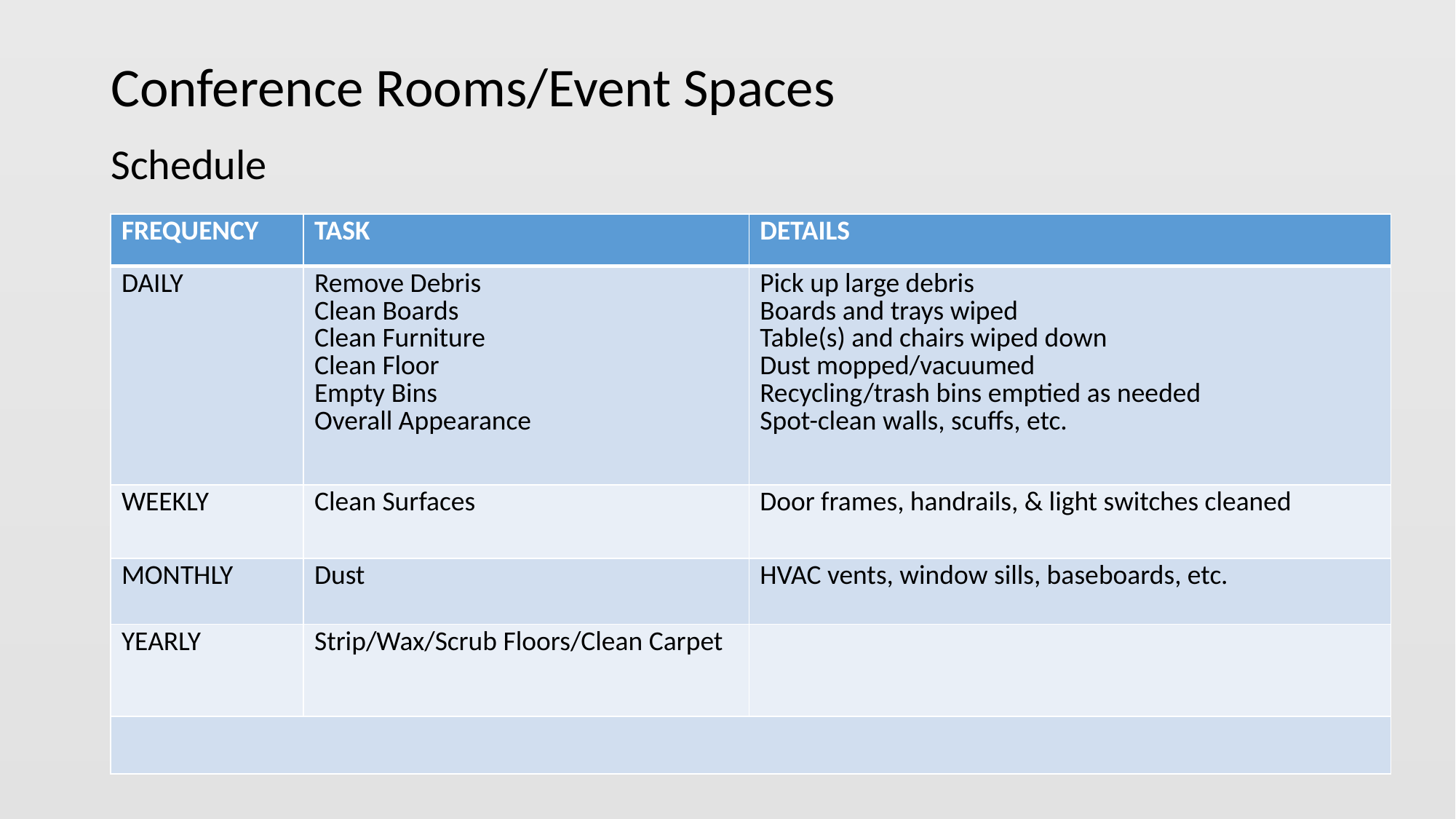

# Conference Rooms/Event Spaces
Schedule
| FREQUENCY | TASK | DETAILS |
| --- | --- | --- |
| DAILY | Remove Debris Clean Boards Clean Furniture Clean Floor Empty Bins Overall Appearance | Pick up large debris Boards and trays wiped Table(s) and chairs wiped down Dust mopped/vacuumed Recycling/trash bins emptied as needed Spot-clean walls, scuffs, etc. |
| WEEKLY | Clean Surfaces | Door frames, handrails, & light switches cleaned |
| MONTHLY | Dust | HVAC vents, window sills, baseboards, etc. |
| YEARLY | Strip/Wax/Scrub Floors/Clean Carpet |  |
|  |  |  |